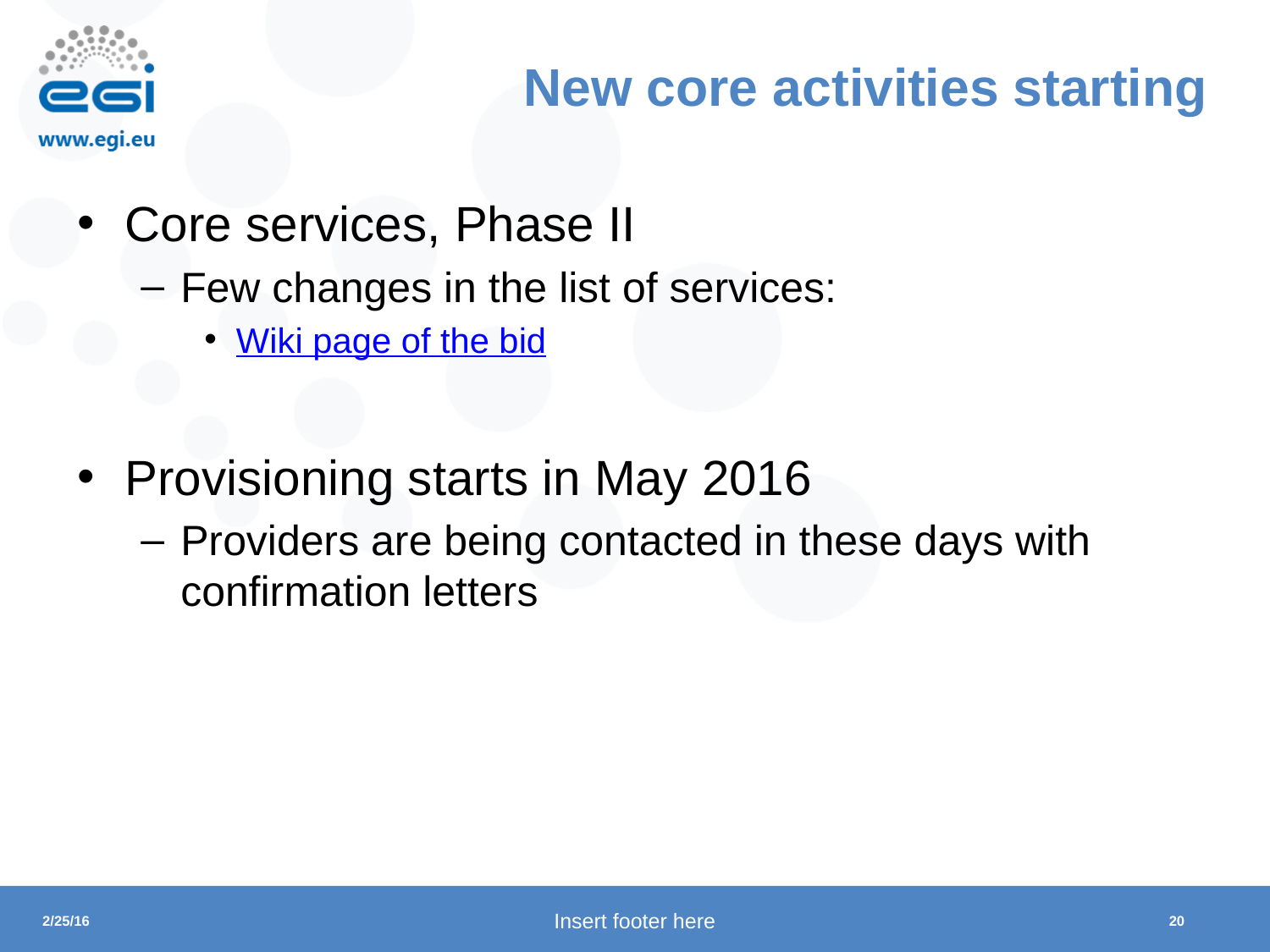

# New core activities starting
Core services, Phase II
Few changes in the list of services:
Wiki page of the bid

Provisioning starts in May 2016
Providers are being contacted in these days with confirmation letters
Insert footer here